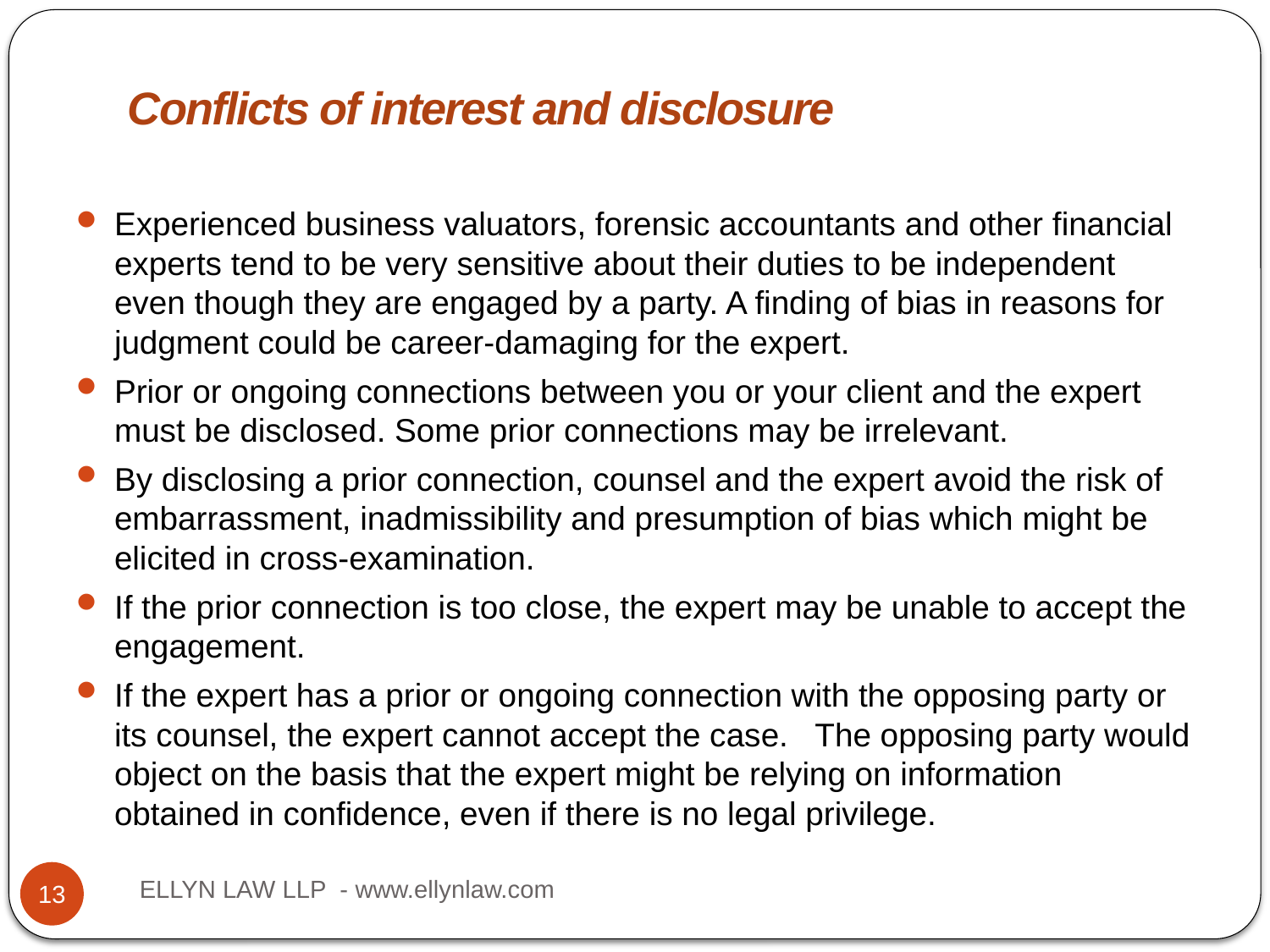

# Title
Conflicts of interest and disclosure
Experienced business valuators, forensic accountants and other financial experts tend to be very sensitive about their duties to be independent even though they are engaged by a party. A finding of bias in reasons for judgment could be career-damaging for the expert.
Prior or ongoing connections between you or your client and the expert must be disclosed. Some prior connections may be irrelevant.
By disclosing a prior connection, counsel and the expert avoid the risk of embarrassment, inadmissibility and presumption of bias which might be elicited in cross-examination.
If the prior connection is too close, the expert may be unable to accept the engagement.
If the expert has a prior or ongoing connection with the opposing party or its counsel, the expert cannot accept the case.   The opposing party would object on the basis that the expert might be relying on information obtained in confidence, even if there is no legal privilege.

ELLYN LAW LLP  - www.ellynlaw.com
13